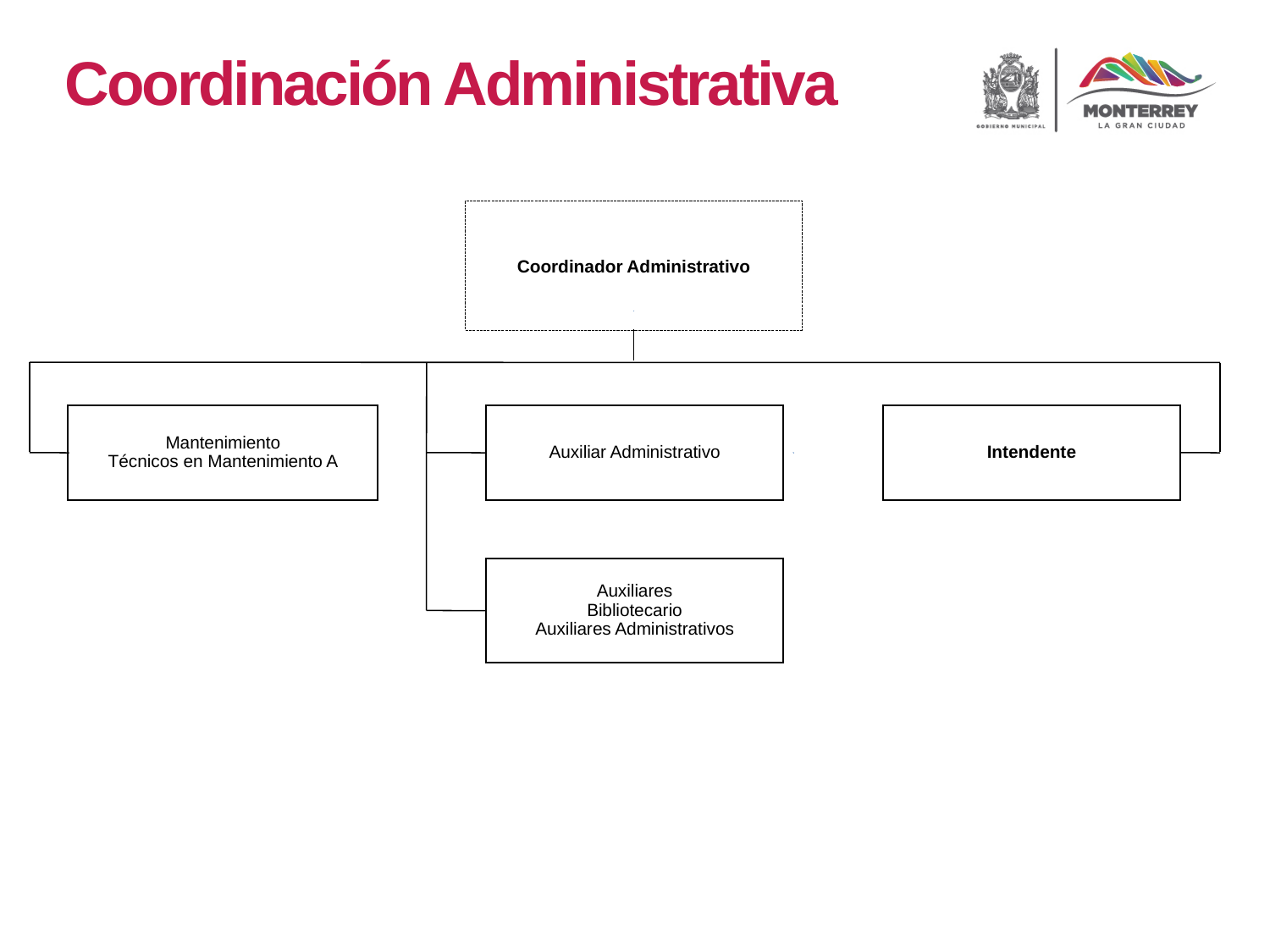

Coordinación Administrativa
Coordinador Administrativo
Auxiliar Administrativo
Mantenimiento
Técnicos en Mantenimiento A
Intendente
Auxiliares
Bibliotecario
Auxiliares Administrativos